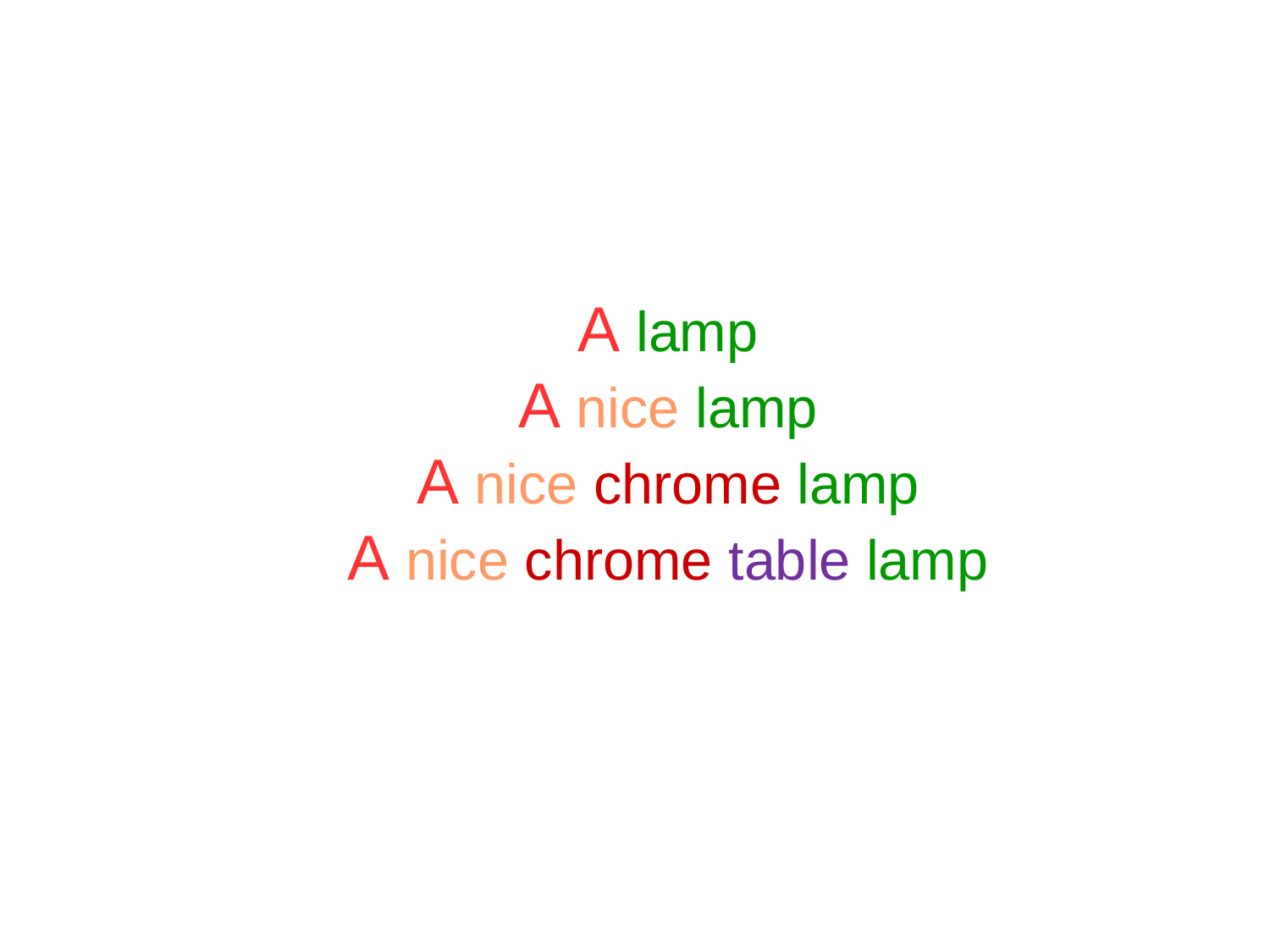

A lamp
A nice lamp
A nice chrome lamp
A nice chrome table lamp